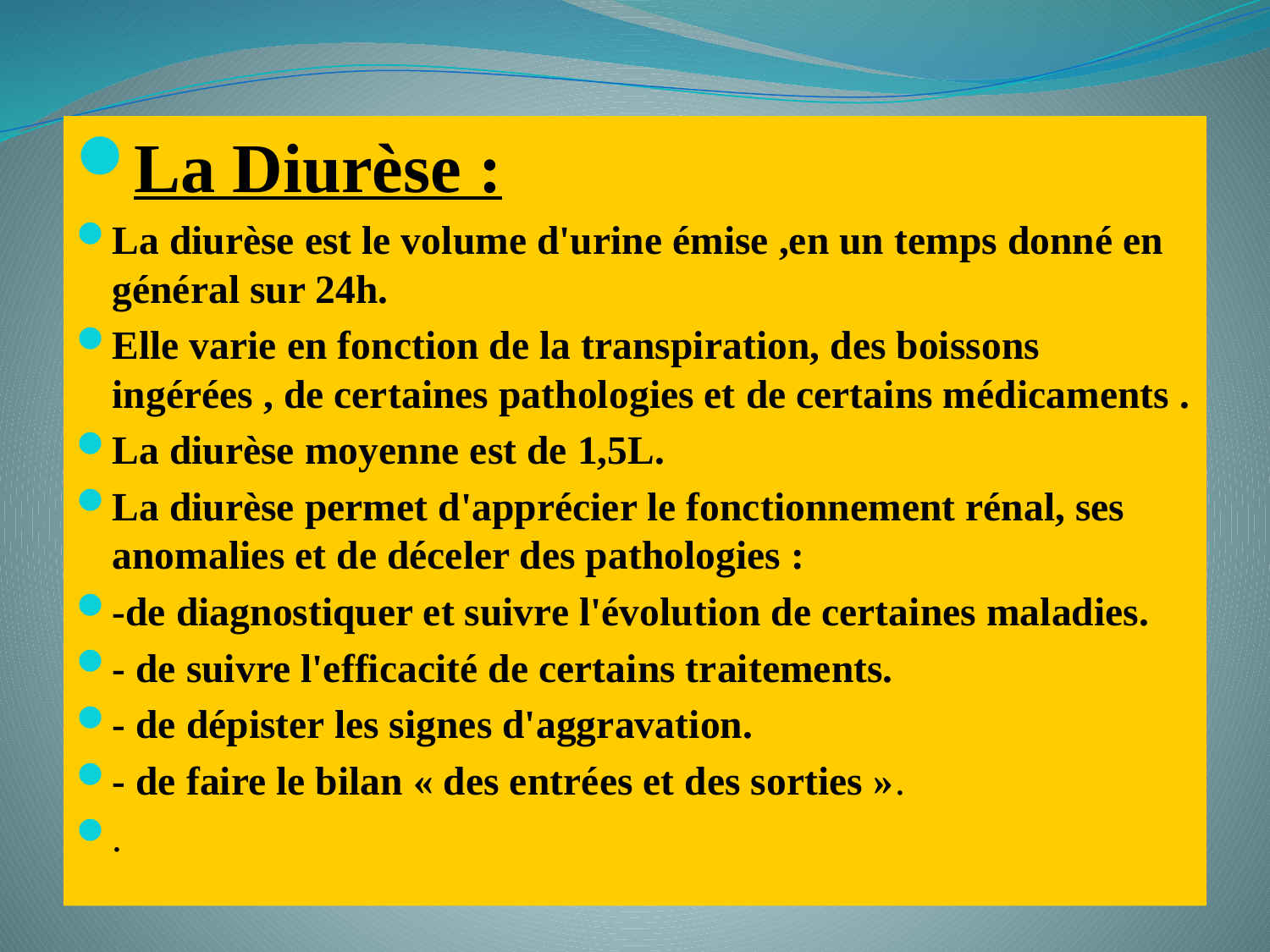

La Diurèse :
La diurèse est le volume d'urine émise ,en un temps donné en général sur 24h.
Elle varie en fonction de la transpiration, des boissons ingérées , de certaines pathologies et de certains médicaments .
La diurèse moyenne est de 1,5L.
La diurèse permet d'apprécier le fonctionnement rénal, ses anomalies et de déceler des pathologies :
-de diagnostiquer et suivre l'évolution de certaines maladies.
- de suivre l'efficacité de certains traitements.
- de dépister les signes d'aggravation.
- de faire le bilan « des entrées et des sorties ».
.